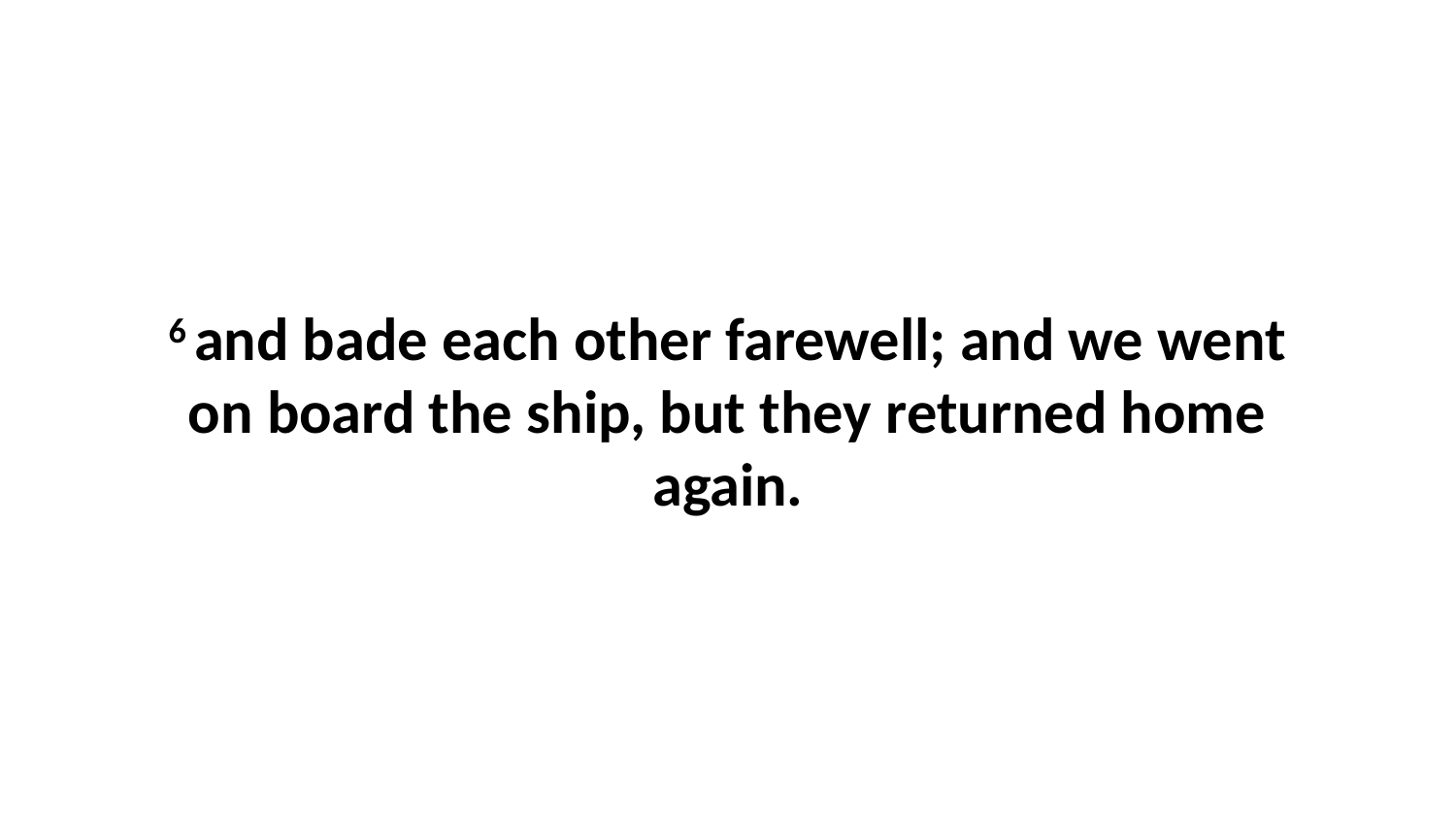

6 and bade each other farewell; and we went on board the ship, but they returned home again.